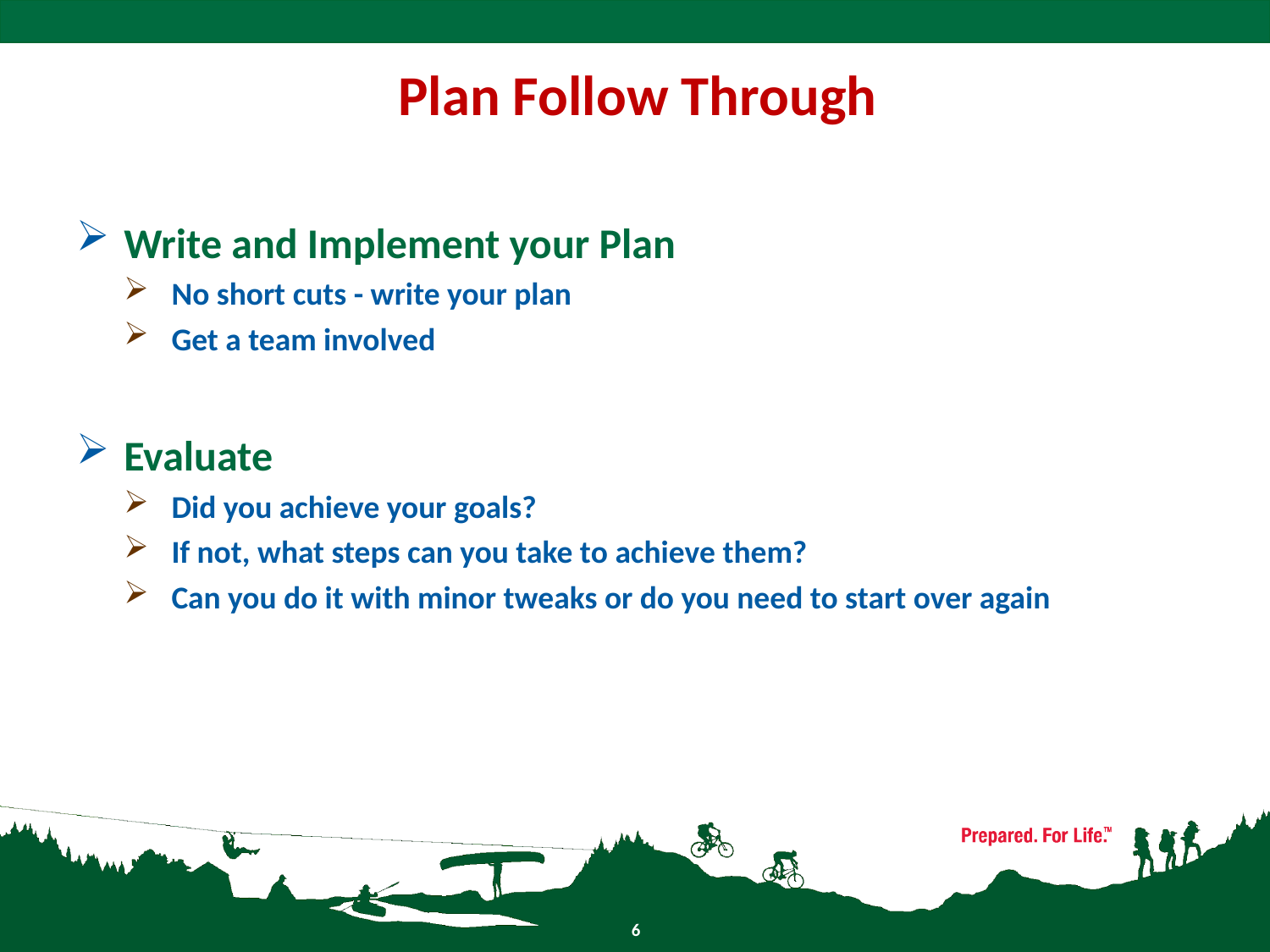

# Plan Follow Through

Write and Implement your Plan
No short cuts - write your plan
Get a team involved

Evaluate
Did you achieve your goals?
If not, what steps can you take to achieve them?
Can you do it with minor tweaks or do you need to start over again

6